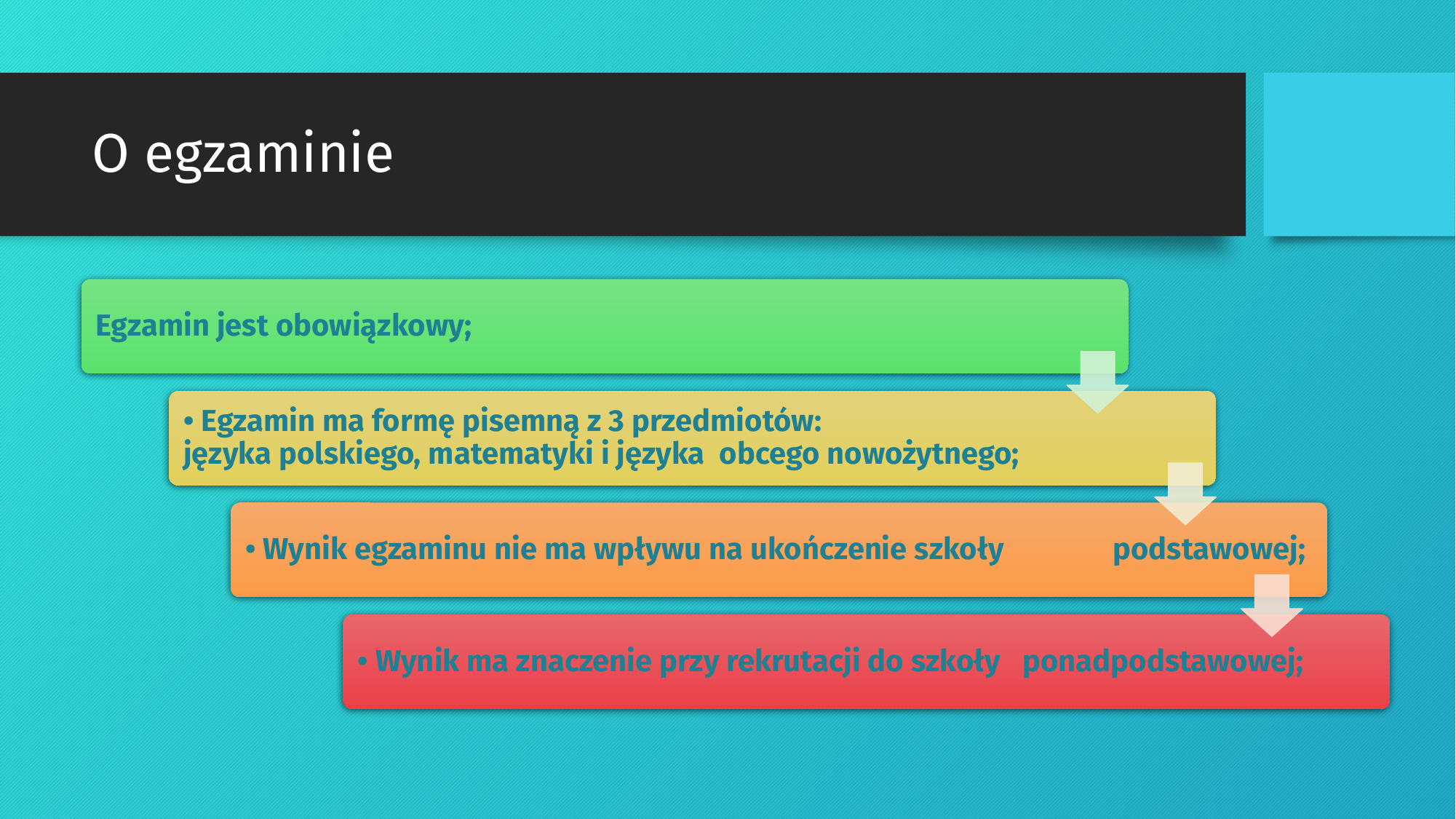

# O egzaminie
Egzamin jest obowiązkowy;
• Egzamin ma formę pisemną z 3 przedmiotów:
języka polskiego, matematyki i języka  obcego nowożytnego;
• Wynik egzaminu nie ma wpływu na ukończenie szkoły               podstawowej;
• Wynik ma znaczenie przy rekrutacji do szkoły   ponadpodstawowej;